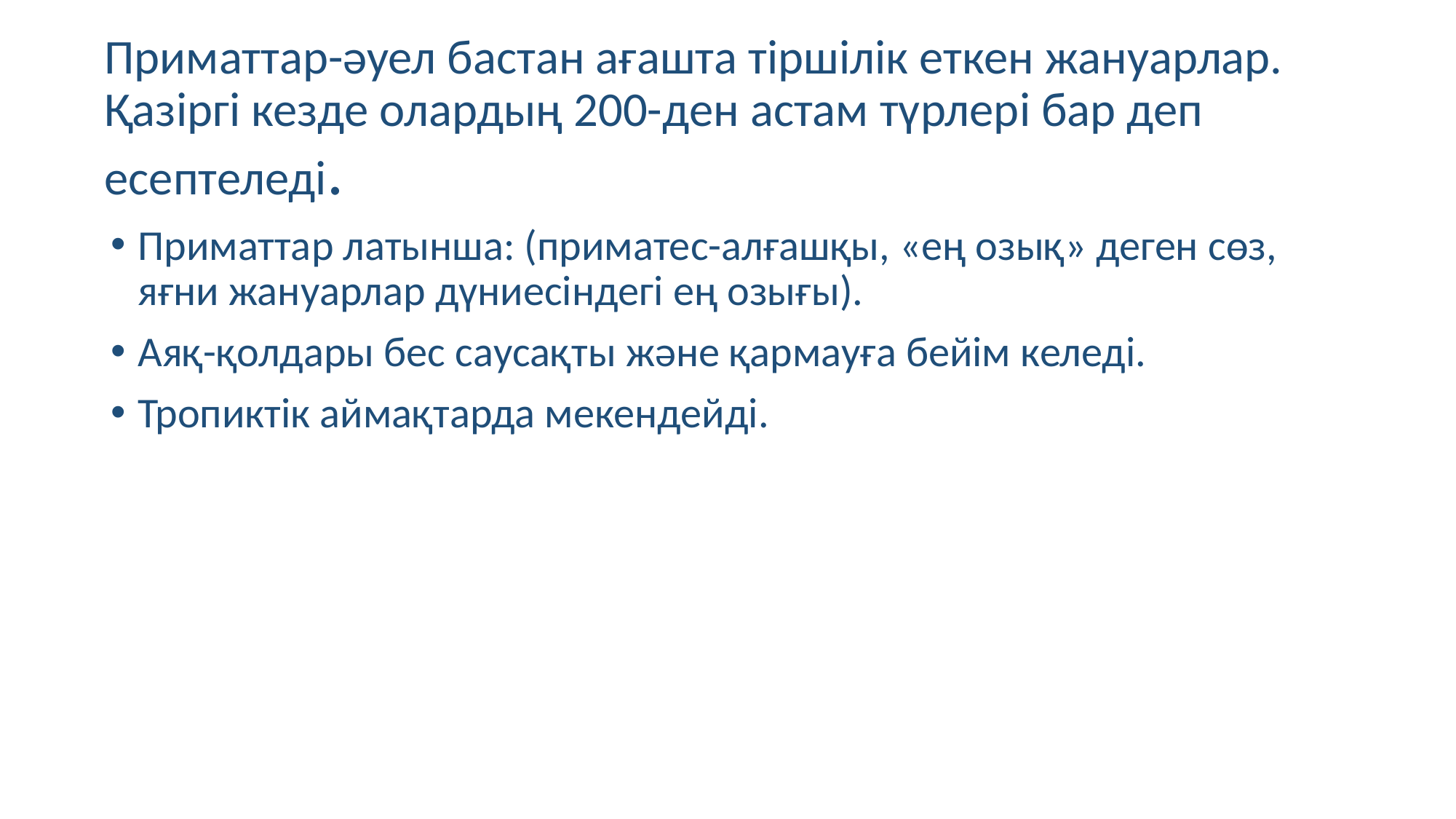

# Приматтар-әуел бастан ағашта тіршілік еткен жануарлар. Қазіргі кезде олардың 200-ден астам түрлері бар деп есептеледі.
Приматтар латынша: (приматес-алғашқы, «ең озық» деген сөз, яғни жануарлар дүниесіндегі ең озығы).
Аяқ-қолдары бес саусақты және қармауға бейім келеді.
Тропиктік аймақтарда мекендейді.